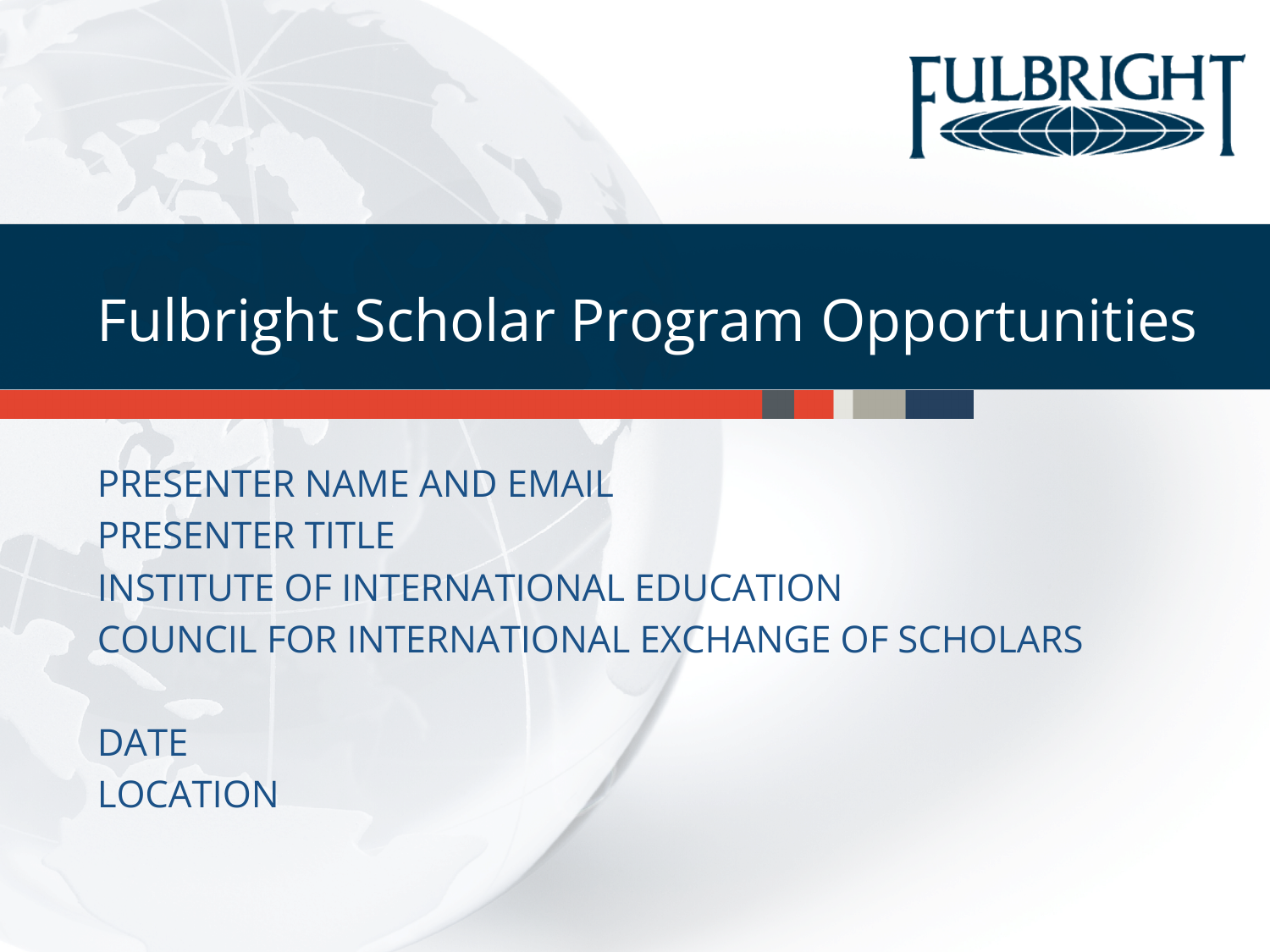

Fulbright Scholar Program Opportunities
PRESENTER NAME AND EMAIL
PRESENTER TITLE
INSTITUTE OF INTERNATIONAL EDUCATION
COUNCIL FOR INTERNATIONAL EXCHANGE OF SCHOLARS

DATE
LOCATION